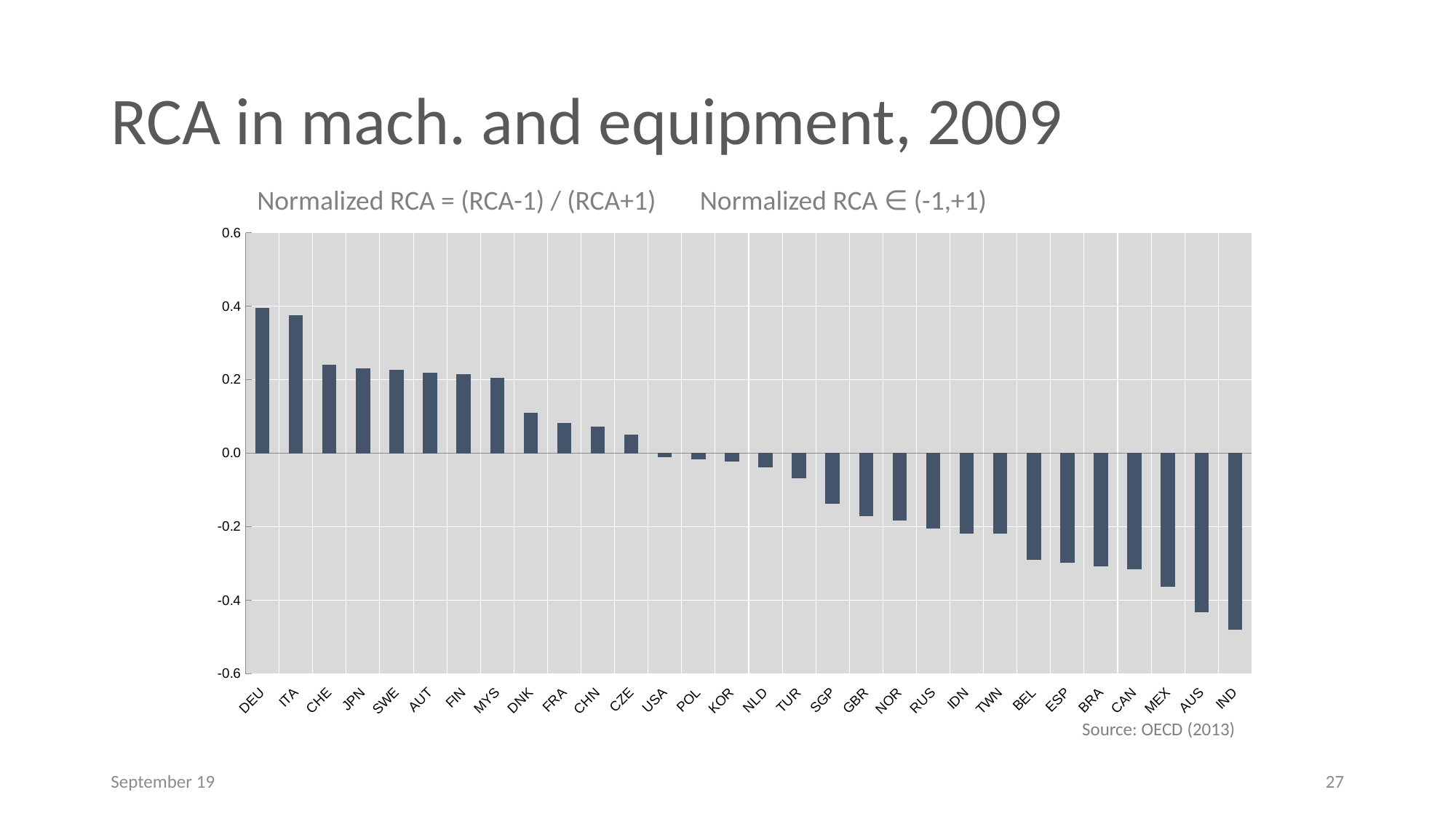

# RCA in mach. and equipment, 2009

### Chart

| Category | Gross exports |
|---|---|
| DEU | 0.3940000000000001 |
| ITA | 0.37500000000000006 |
| CHE | 0.24000000000000002 |
| JPN | 0.23 |
| SWE | 0.22600000000000003 |
| AUT | 0.21900000000000003 |
| FIN | 0.21400000000000002 |
| MYS | 0.20400000000000001 |
| DNK | 0.11000000000000001 |
| FRA | 0.08100000000000002 |
| CHN | 0.07200000000000001 |
| CZE | 0.049000000000000016 |
| USA | -0.009000000000000005 |
| POL | -0.014999999999999998 |
| KOR | -0.022000000000000002 |
| NLD | -0.038000000000000006 |
| TUR | -0.06800000000000002 |
| SGP | -0.136 |
| GBR | -0.17 |
| NOR | -0.18100000000000002 |
| RUS | -0.203 |
| IDN | -0.21700000000000003 |
| TWN | -0.21800000000000003 |
| BEL | -0.28900000000000003 |
| ESP | -0.2970000000000001 |
| BRA | -0.30700000000000005 |
| CAN | -0.31500000000000006 |
| MEX | -0.3630000000000001 |
| AUS | -0.43200000000000005 |
| IND | -0.47900000000000004 |
Normalized RCA = (RCA-1) / (RCA+1) 	 Normalized RCA ∈ (-1,+1)
Source: OECD (2013)
September 19
27